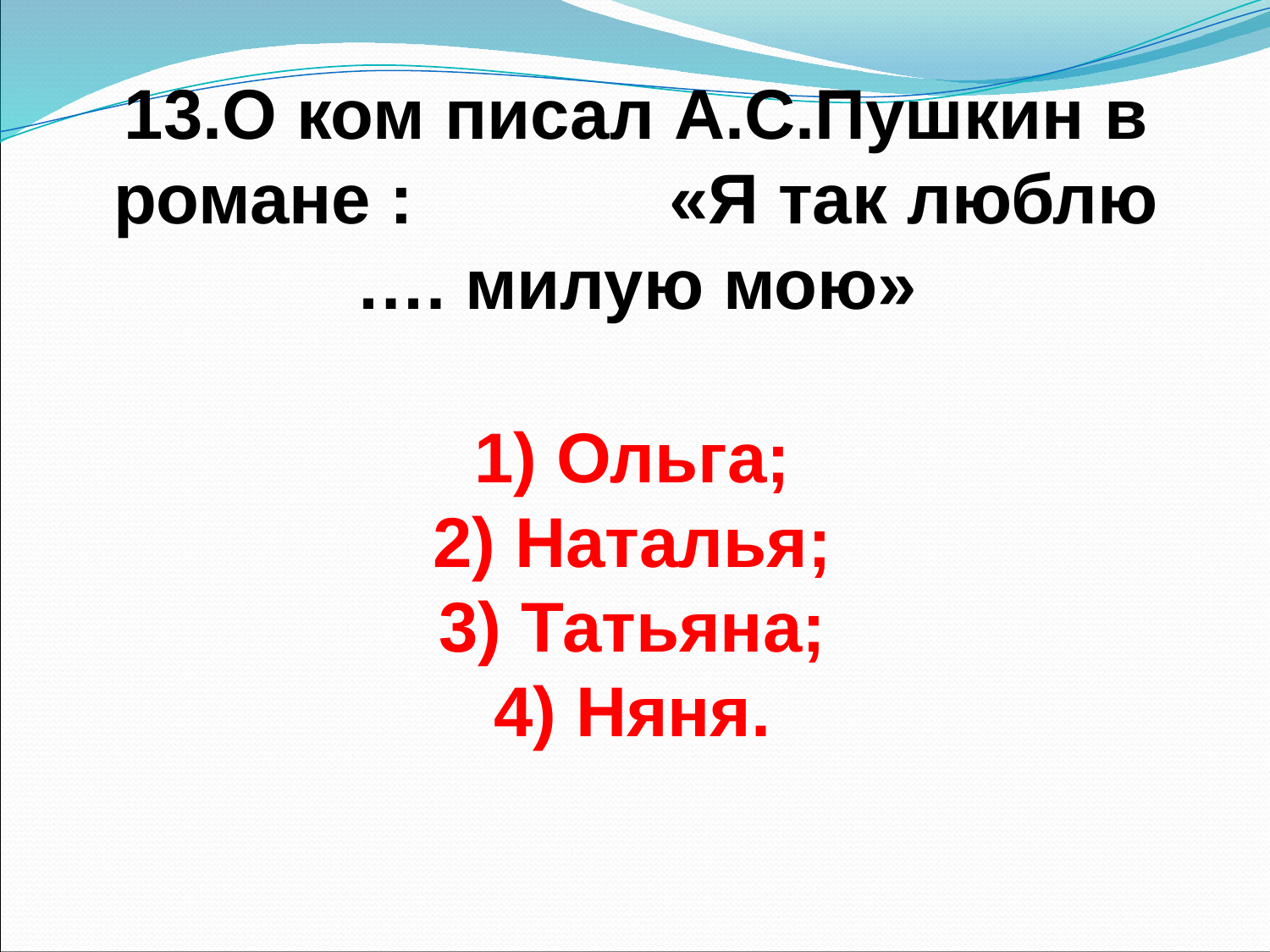

# 13.О ком писал А.С.Пушкин в романе :             «Я так люблю …. милую мою»
1) Ольга;
2) Наталья;
3) Татьяна;
4) Няня.